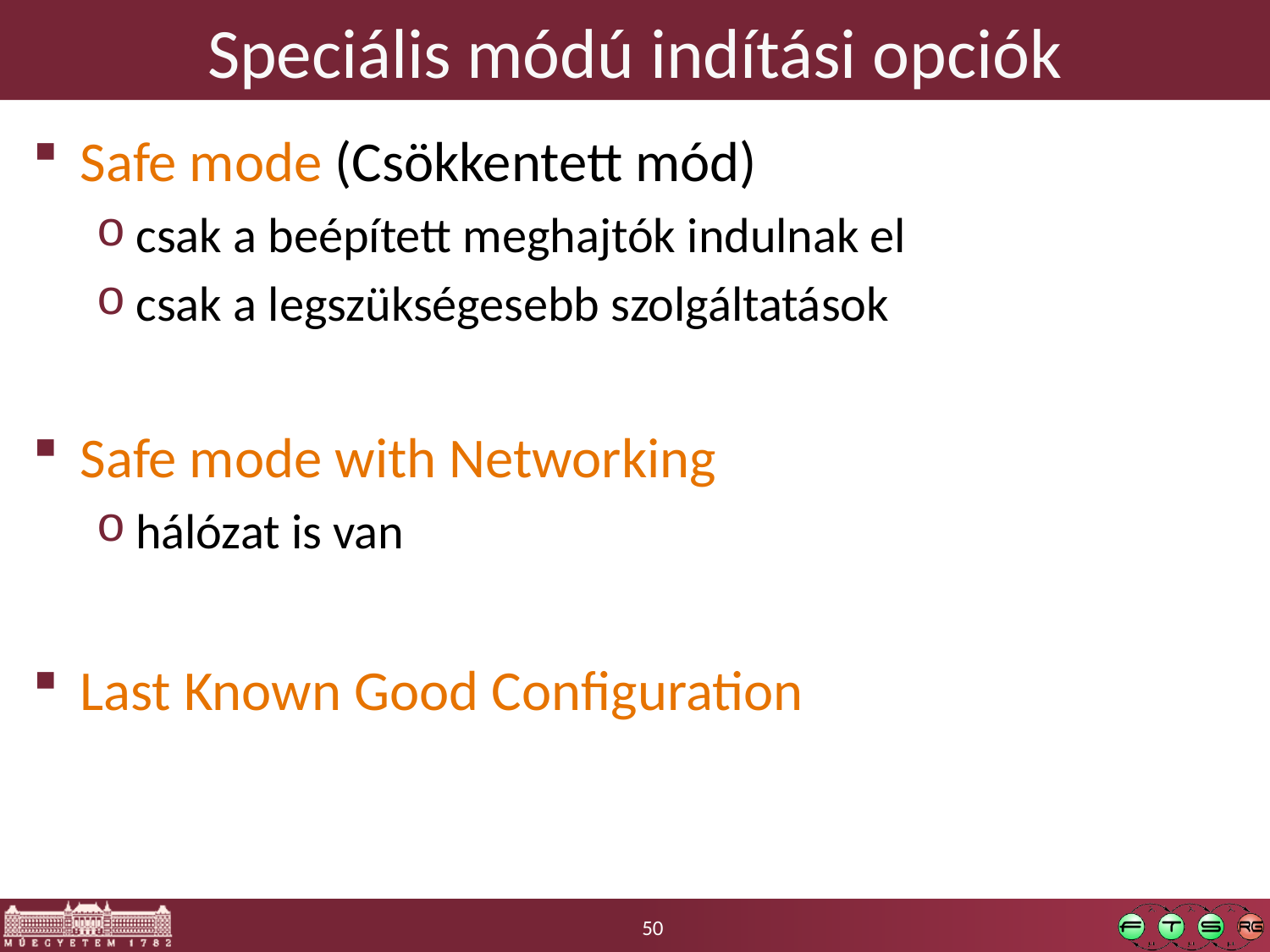

# Speciális módú indítási opciók
Safe mode (Csökkentett mód)
csak a beépített meghajtók indulnak el
csak a legszükségesebb szolgáltatások

Safe mode with Networking
hálózat is van

Last Known Good Configuration
50